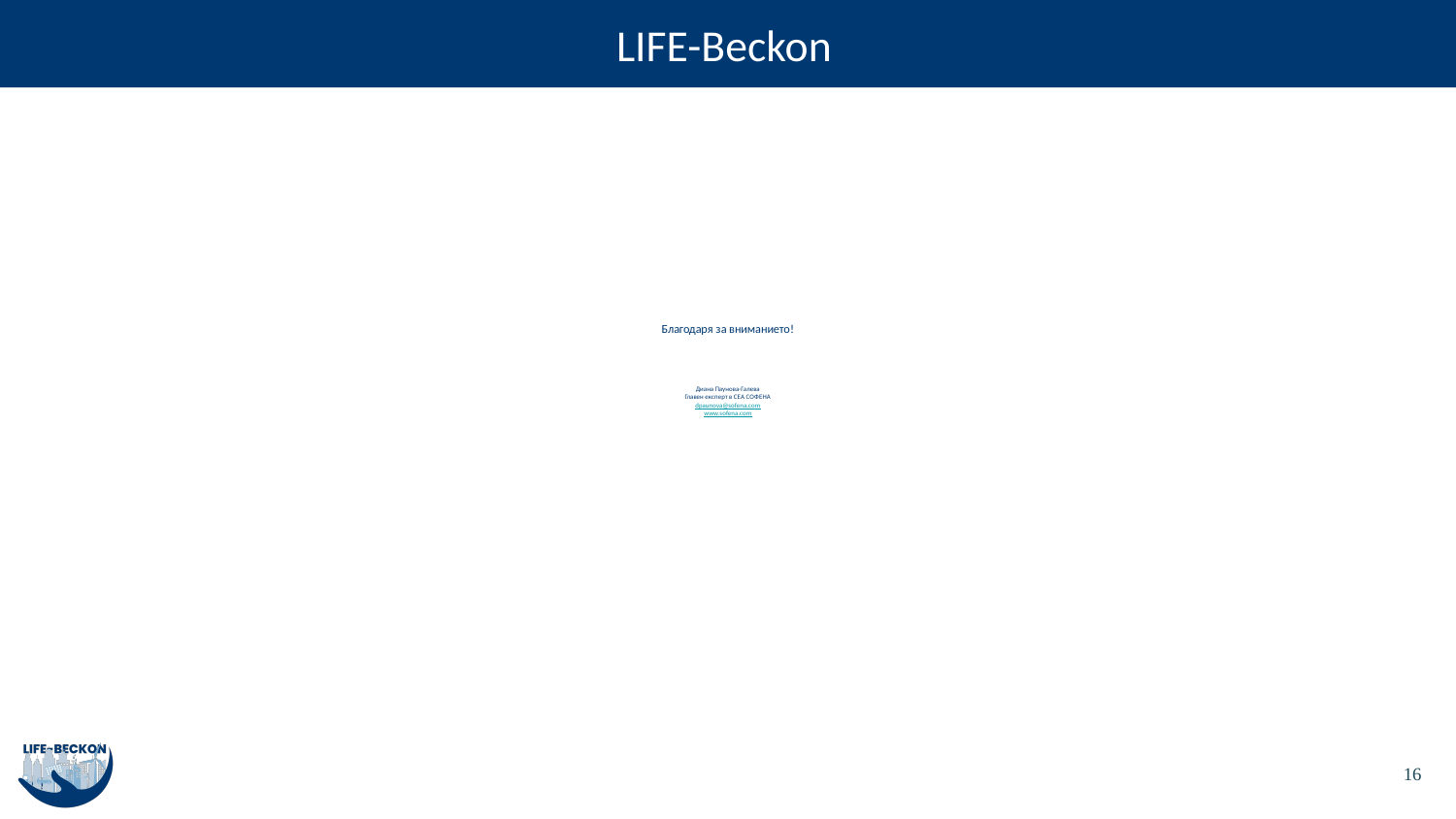

LIFE-Beckon
# Благодаря за вниманието!

Диана Паунова-Галева
Главен експерт в СЕА СОФЕНА
dpaunova@sofena.com
www.sofena.com

16